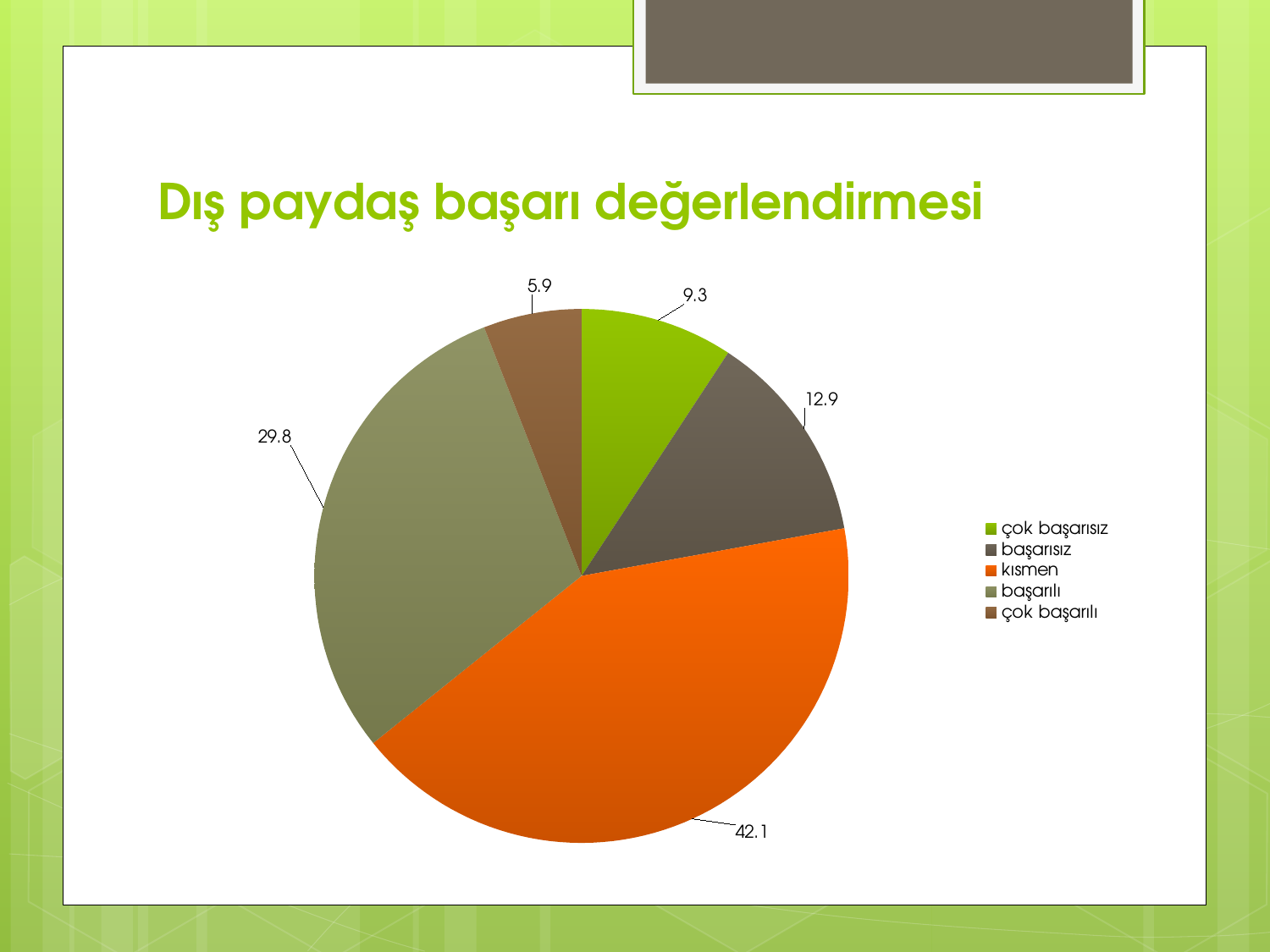

# Dış paydaş başarı değerlendirmesi

### Chart

| Category |  |
|---|---|
| çok başarısız | 9.25313344056326 |
| başarısız | 12.888834936724242 |
| kısmen | 42.089769657976994 |
| başarılı | 29.826105429273788 |
| çok başarılı | 5.942156535461746 |